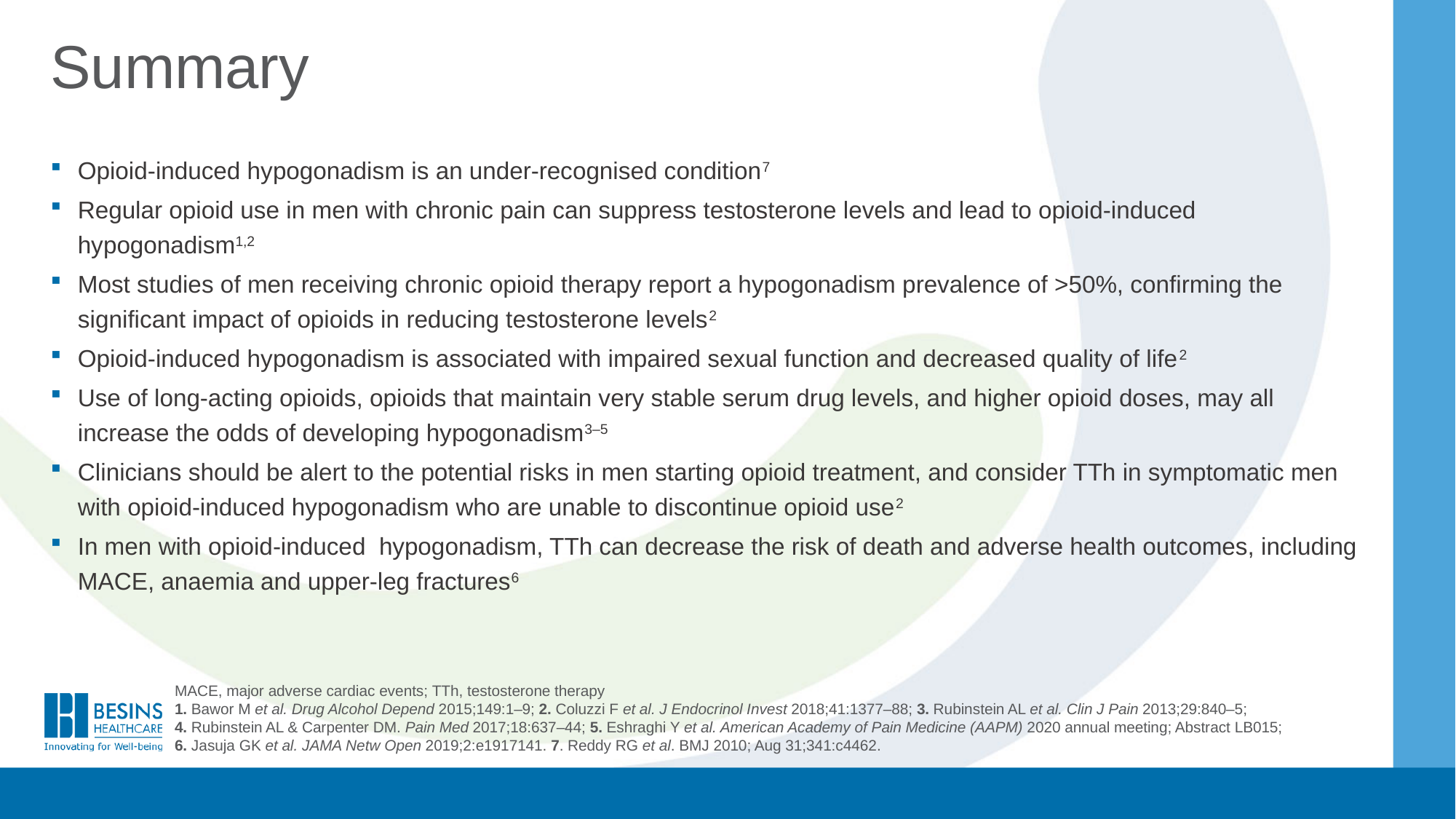

# Summary
Opioid-induced hypogonadism is an under-recognised condition7
Regular opioid use in men with chronic pain can suppress testosterone levels and lead to opioid-induced hypogonadism1,2
Most studies of men receiving chronic opioid therapy report a hypogonadism prevalence of >50%, confirming the significant impact of opioids in reducing testosterone levels2
Opioid-induced hypogonadism is associated with impaired sexual function and decreased quality of life2
Use of long-acting opioids, opioids that maintain very stable serum drug levels, and higher opioid doses, may all increase the odds of developing hypogonadism3–5
Clinicians should be alert to the potential risks in men starting opioid treatment, and consider TTh in symptomatic men with opioid-induced hypogonadism who are unable to discontinue opioid use2
In men with opioid-induced  hypogonadism, TTh can decrease the risk of death and adverse health outcomes, including MACE, anaemia and upper-leg fractures6
MACE, major adverse cardiac events; TTh, testosterone therapy
1. Bawor M et al. Drug Alcohol Depend 2015;149:1–9; 2. Coluzzi F et al. J Endocrinol Invest 2018;41:1377–88; 3. Rubinstein AL et al. Clin J Pain 2013;29:840–5;
4. Rubinstein AL & Carpenter DM. Pain Med 2017;18:637–44; 5. Eshraghi Y et al. American Academy of Pain Medicine (AAPM) 2020 annual meeting; Abstract LB015;
6. Jasuja GK et al. JAMA Netw Open 2019;2:e1917141. 7. Reddy RG et al. BMJ 2010; Aug 31;341:c4462.